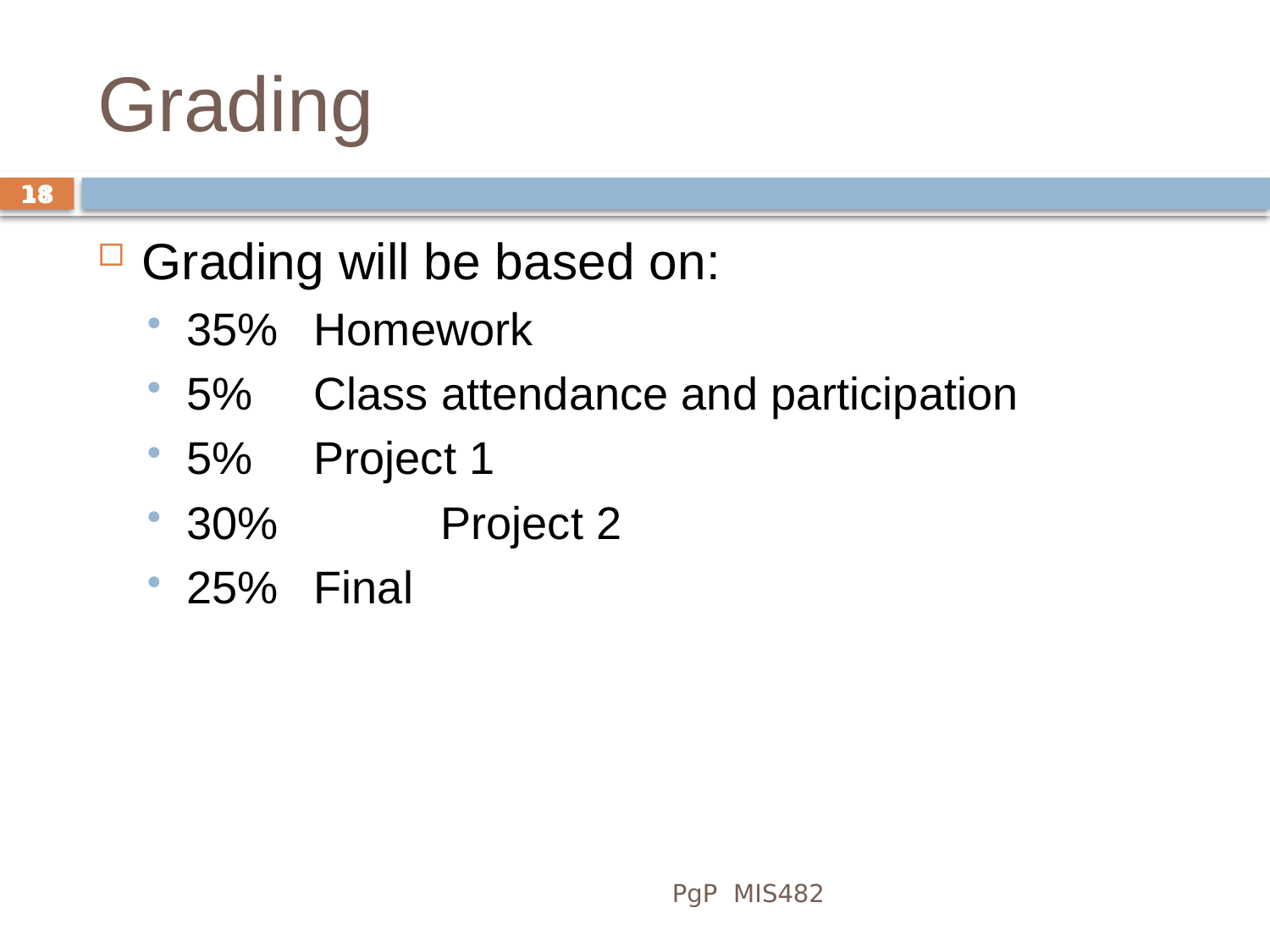

# Grading
18
18
Grading will be based on:
35%	Homework
5%	Class attendance and participation
5%	Project 1
30%   	Project 2
25%	Final
PgP  MIS482